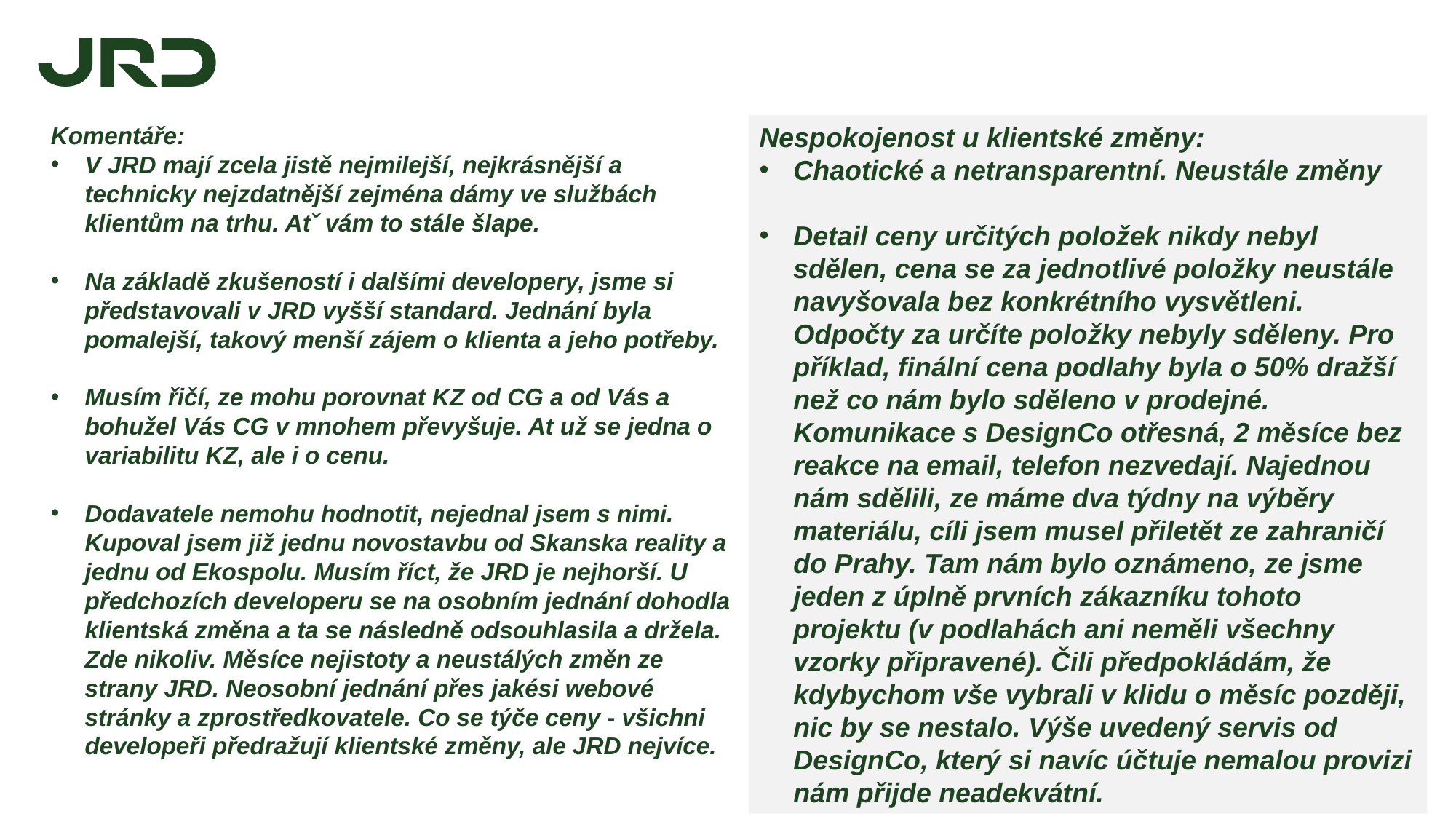

Komentáře:
V JRD mají zcela jistě nejmilejší, nejkrásnější a technicky nejzdatnější zejména dámy ve službách klientům na trhu. Atˇ vám to stále šlape.

Na základě zkušeností i dalšími developery, jsme si představovali v JRD vyšší standard. Jednání byla pomalejší, takový menší zájem o klienta a jeho potřeby.

Musím řičí, ze mohu porovnat KZ od CG a od Vás a bohužel Vás CG v mnohem převyšuje. At už se jedna o variabilitu KZ, ale i o cenu.

Dodavatele nemohu hodnotit, nejednal jsem s nimi. Kupoval jsem již jednu novostavbu od Skanska reality a jednu od Ekospolu. Musím říct, že JRD je nejhorší. U předchozích developeru se na osobním jednání dohodla klientská změna a ta se následně odsouhlasila a držela. Zde nikoliv. Měsíce nejistoty a neustálých změn ze strany JRD. Neosobní jednání přes jakési webové stránky a zprostředkovatele. Co se týče ceny - všichni developeři předražují klientské změny, ale JRD nejvíce.
Nespokojenost u klientské změny:
Chaotické a netransparentní. Neustále změny

Detail ceny určitých položek nikdy nebyl sdělen, cena se za jednotlivé položky neustále navyšovala bez konkrétního vysvětleni. Odpočty za určíte položky nebyly sděleny. Pro příklad, finální cena podlahy byla o 50% dražší než co nám bylo sděleno v prodejné. Komunikace s DesignCo otřesná, 2 měsíce bez reakce na email, telefon nezvedají. Najednou nám sdělili, ze máme dva týdny na výběry materiálu, cíli jsem musel přiletět ze zahraničí do Prahy. Tam nám bylo oznámeno, ze jsme jeden z úplně prvních zákazníku tohoto projektu (v podlahách ani neměli všechny vzorky připravené). Čili předpokládám, že kdybychom vše vybrali v klidu o měsíc později, nic by se nestalo. Výše uvedený servis od DesignCo, který si navíc účtuje nemalou provizi nám přijde neadekvátní.